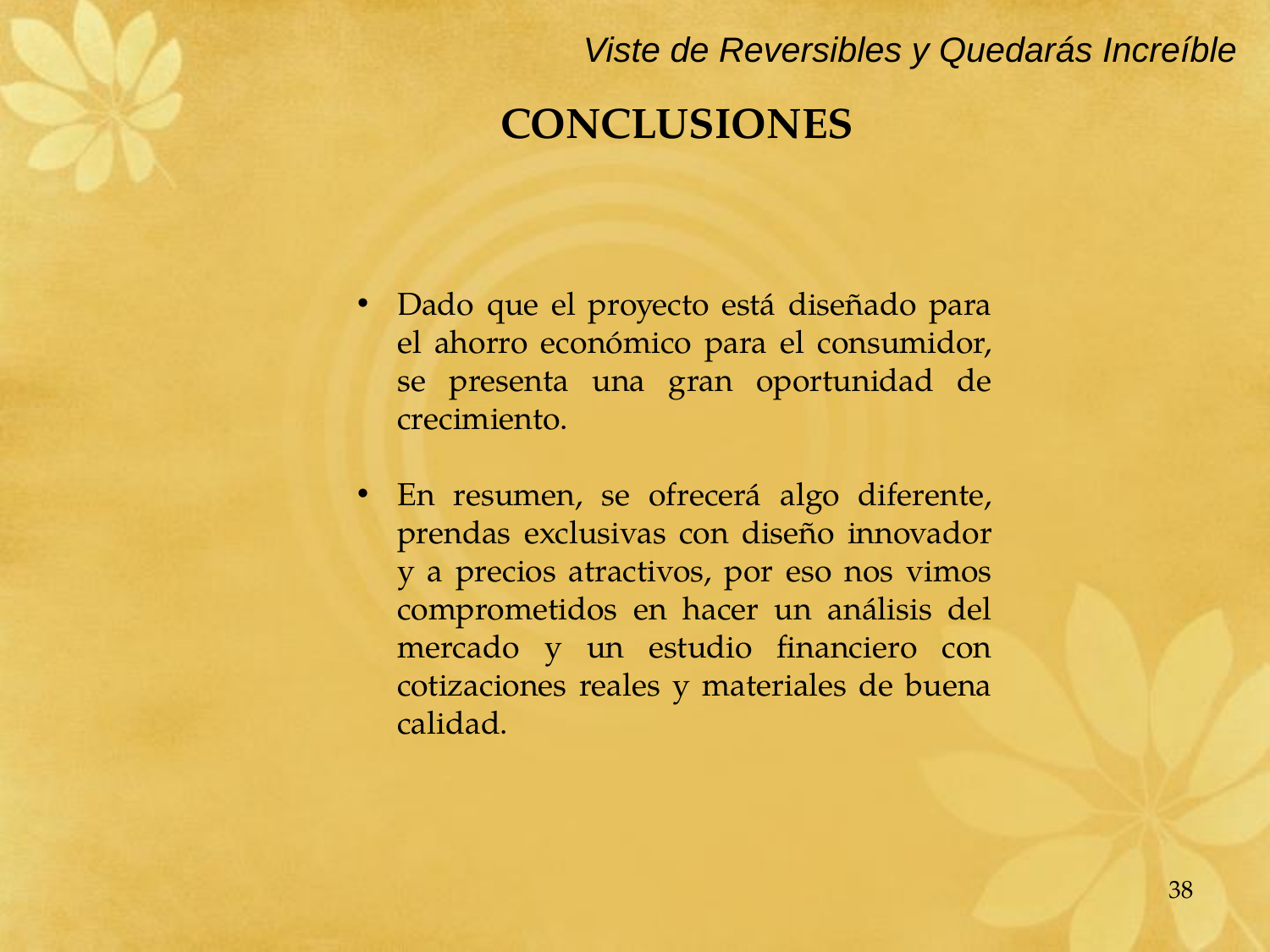

Viste de Reversibles y Quedarás Increíble
# CONCLUSIONES
Dado que el proyecto está diseñado para el ahorro económico para el consumidor, se presenta una gran oportunidad de crecimiento.

En resumen, se ofrecerá algo diferente, prendas exclusivas con diseño innovador y a precios atractivos, por eso nos vimos comprometidos en hacer un análisis del mercado y un estudio financiero con cotizaciones reales y materiales de buena calidad.
38